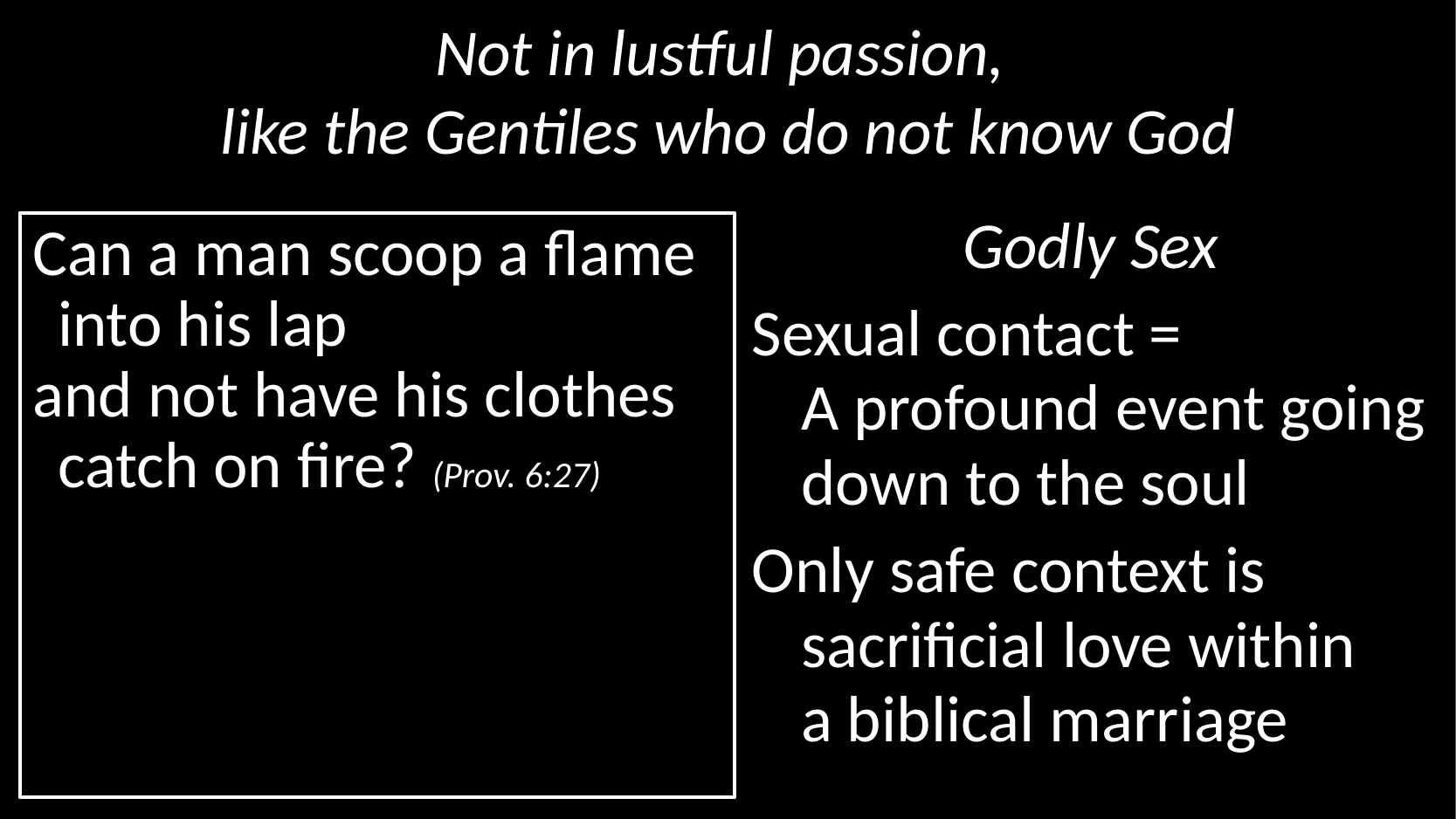

# Not in lustful passion, like the Gentiles who do not know God
Porneia
Asks: How can I get pleasure?
Thinks Christians are way too restrictive
Godly Sex
Sexual contact =
A profound event going down to the soul
Only safe context is sacrificial love within
a biblical marriage
Can a man scoop a flame into his lap
and not have his clothes catch on fire? (Prov. 6:27)